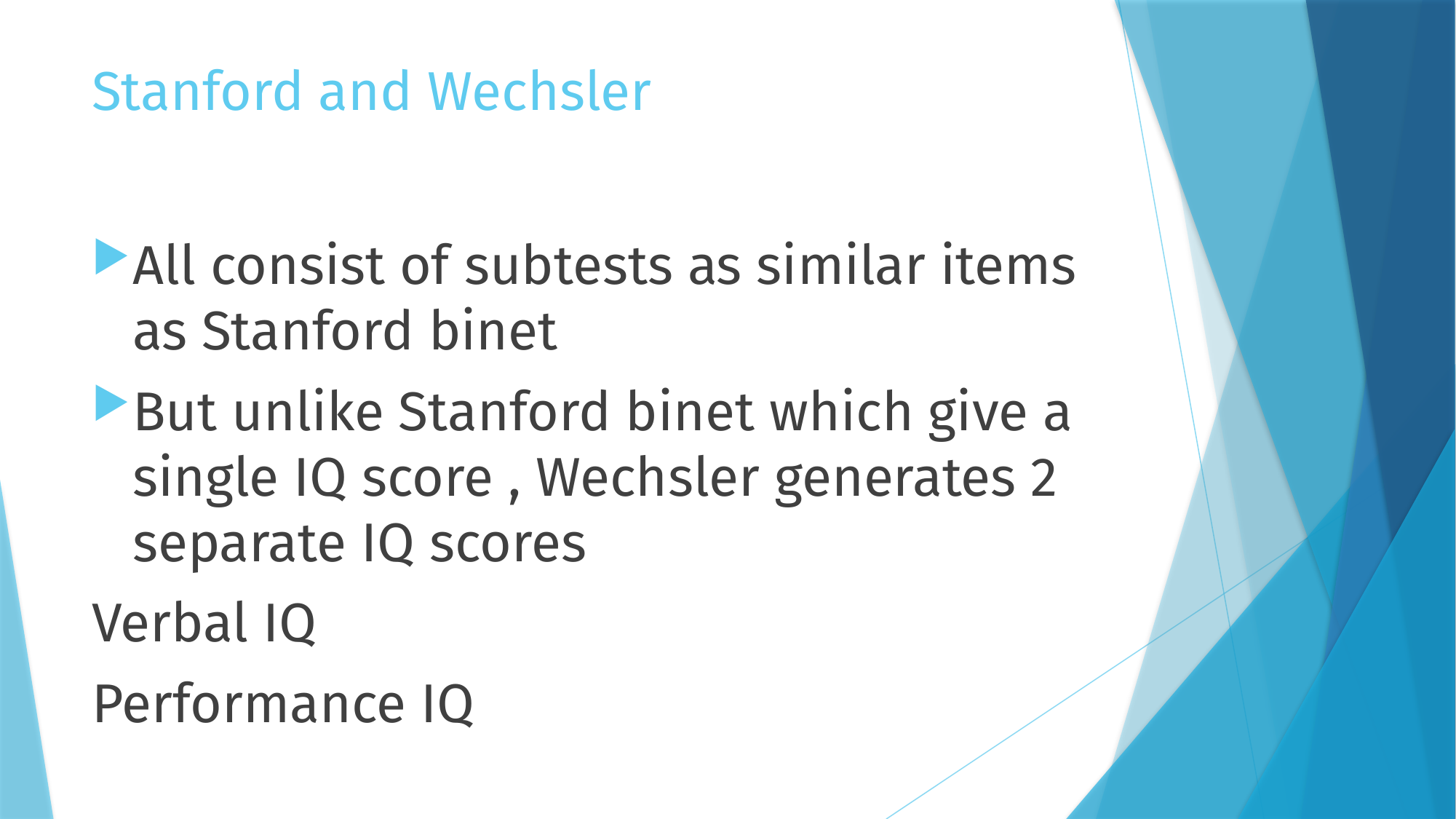

# Stanford and Wechsler
All consist of subtests as similar items as Stanford binet
But unlike Stanford binet which give a single IQ score , Wechsler generates 2 separate IQ scores
Verbal IQ
Performance IQ